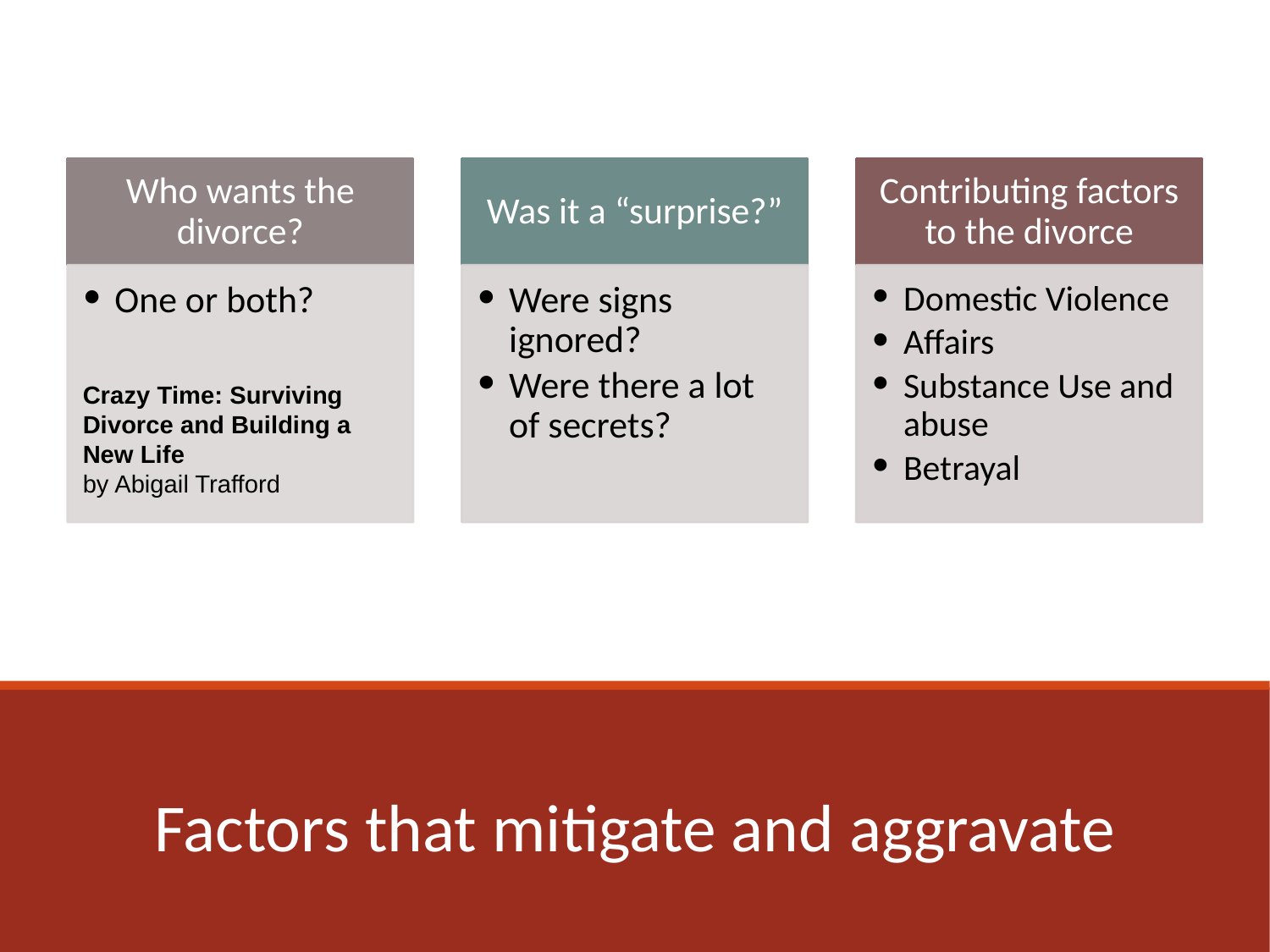

Who wants the divorce?

Was it a “surprise?”

Contributing factors to the divorce

One or both?

Crazy Time: Surviving Divorce and Building a New Life
by Abigail Trafford

Were signs ignored?
Were there a lot of secrets?

Domestic Violence
Affairs
Substance Use and abuse
Betrayal

# Factors that mitigate and aggravate